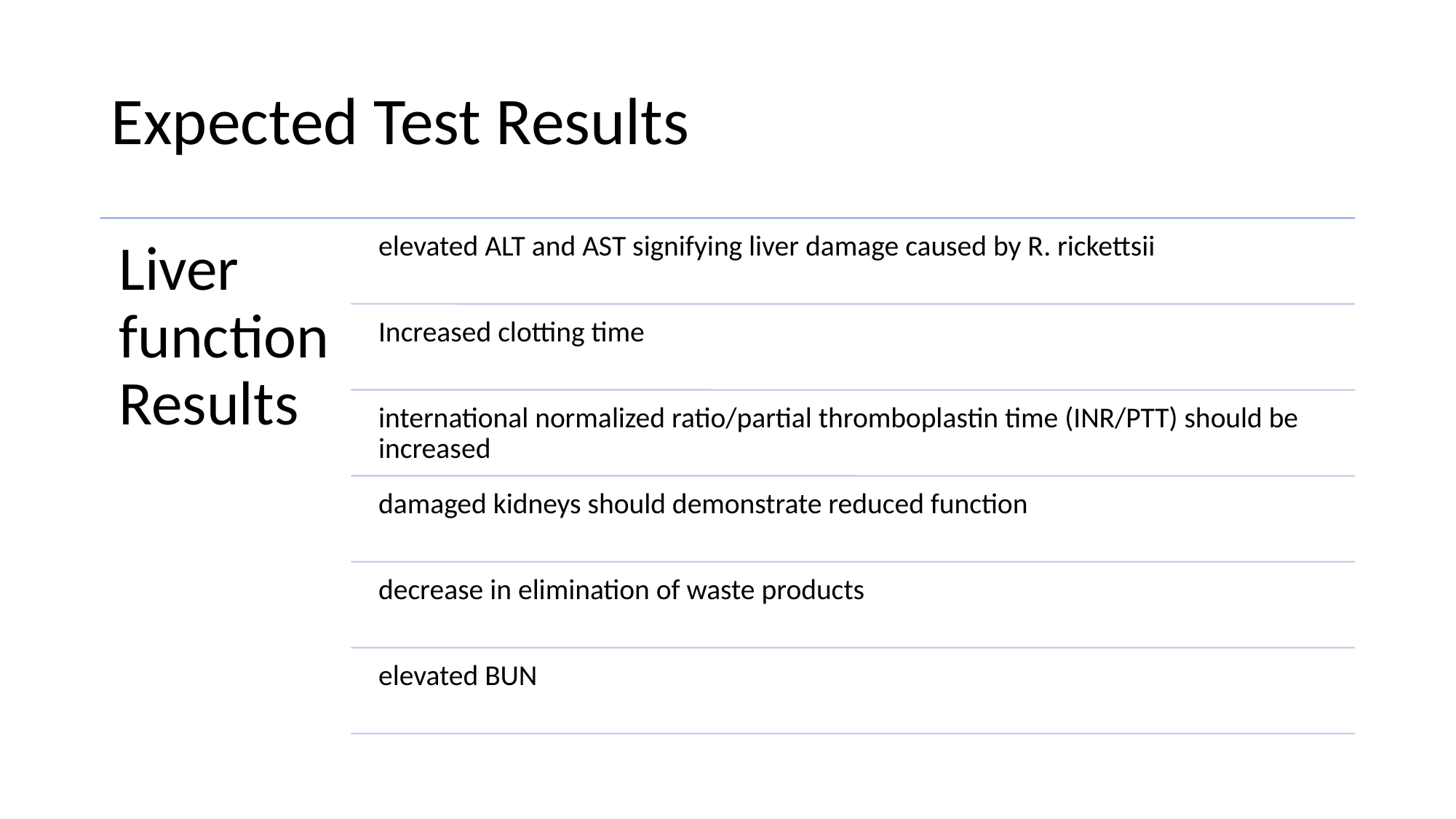

# Expected Test Results
Liver function Results
elevated ALT and AST signifying liver damage caused by R. rickettsii
Increased clotting time
international normalized ratio/partial thromboplastin time (INR/PTT) should be increased
damaged kidneys should demonstrate reduced function
decrease in elimination of waste products
elevated BUN